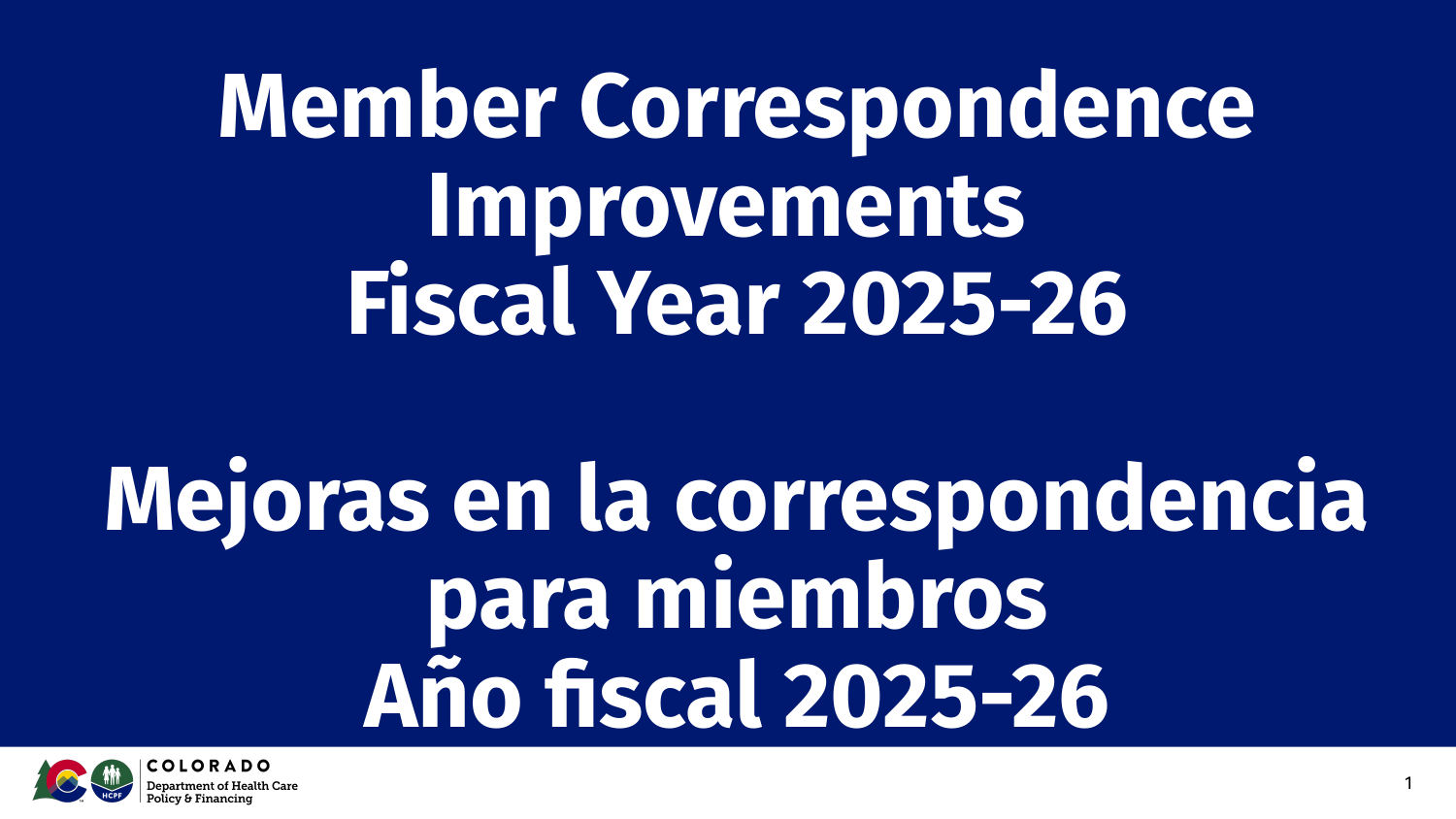

# Member Correspondence Improvements
Fiscal Year 2025-26
Mejoras en la correspondencia para miembros
Año fiscal 2025-26
1